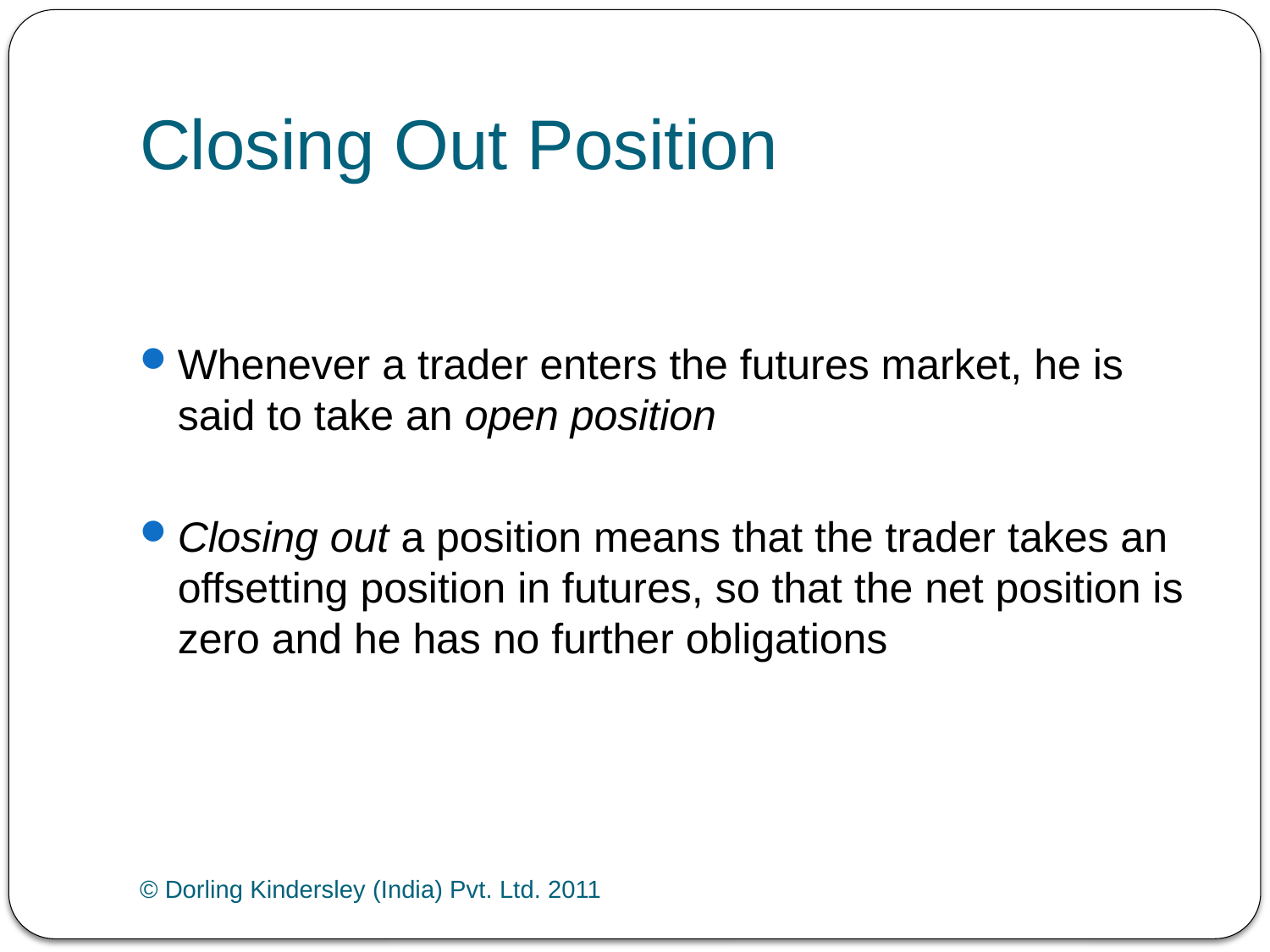

# Closing Out Position

Whenever a trader enters the futures market, he is said to take an open position

Closing out a position means that the trader takes an offsetting position in futures, so that the net position is zero and he has no further obligations
© Dorling Kindersley (India) Pvt. Ltd. 2011